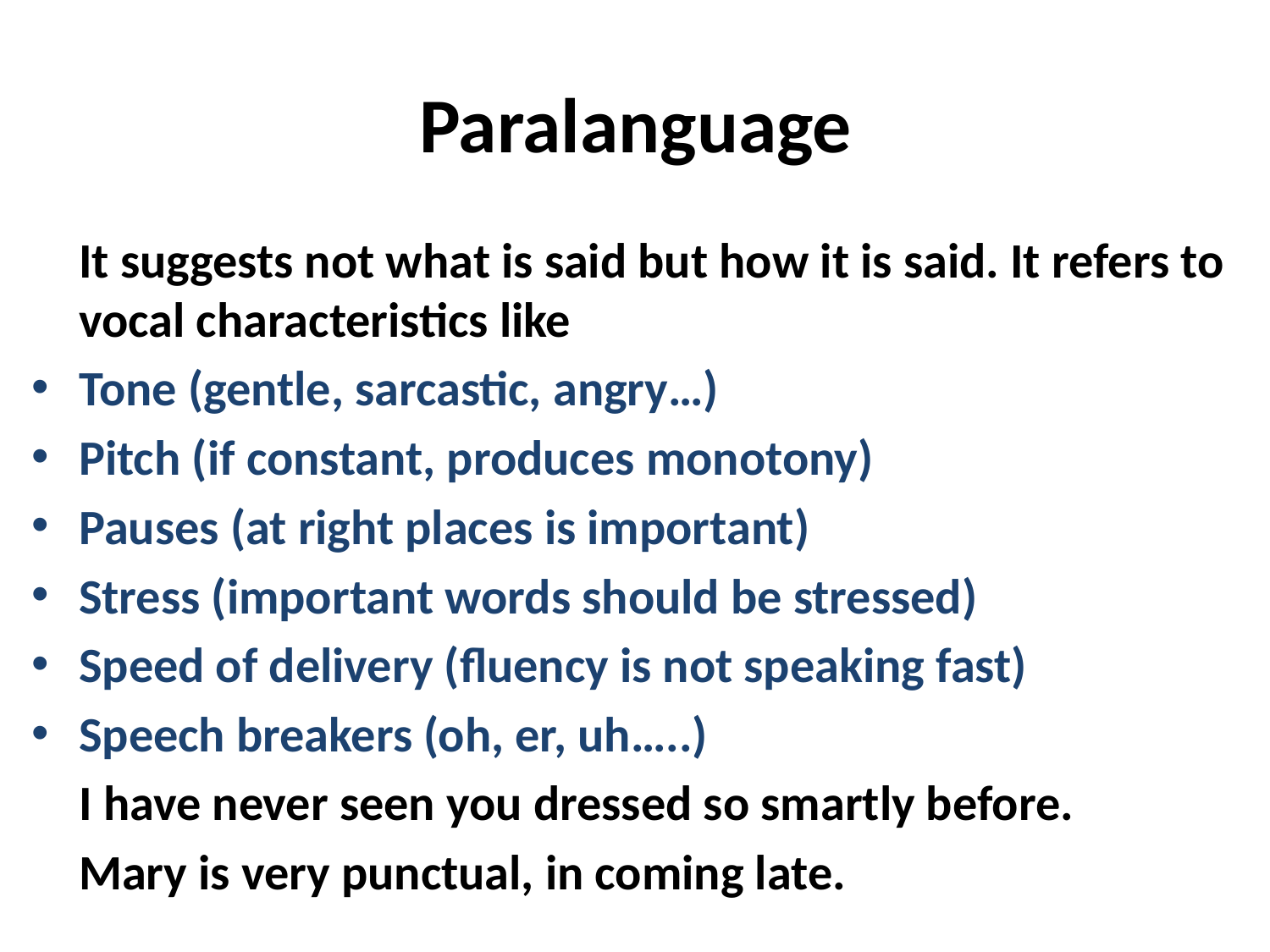

# Paralanguage
	It suggests not what is said but how it is said. It refers to vocal characteristics like
Tone (gentle, sarcastic, angry…)
Pitch (if constant, produces monotony)
Pauses (at right places is important)
Stress (important words should be stressed)
Speed of delivery (fluency is not speaking fast)
Speech breakers (oh, er, uh…..)
	I have never seen you dressed so smartly before.
	Mary is very punctual, in coming late.